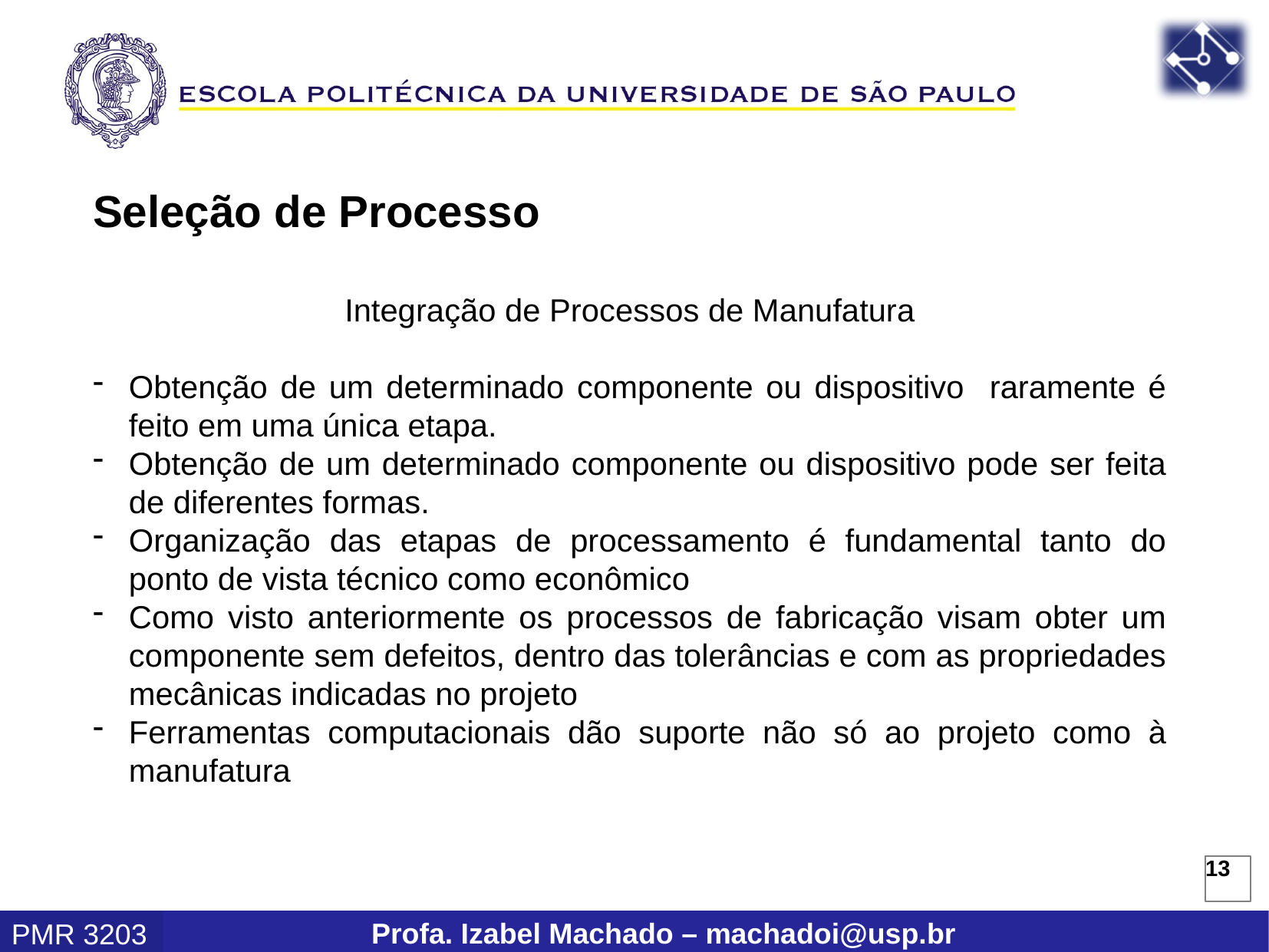

Seleção de Processo

Integração de Processos de Manufatura

Obtenção de um determinado componente ou dispositivo  raramente é feito em uma única etapa.
Obtenção de um determinado componente ou dispositivo pode ser feita de diferentes formas.
Organização das etapas de processamento é fundamental tanto do ponto de vista técnico como econômico
Como visto anteriormente os processos de fabricação visam obter um componente sem defeitos, dentro das tolerâncias e com as propriedades mecânicas indicadas no projeto
Ferramentas computacionais dão suporte não só ao projeto como à manufatura

13